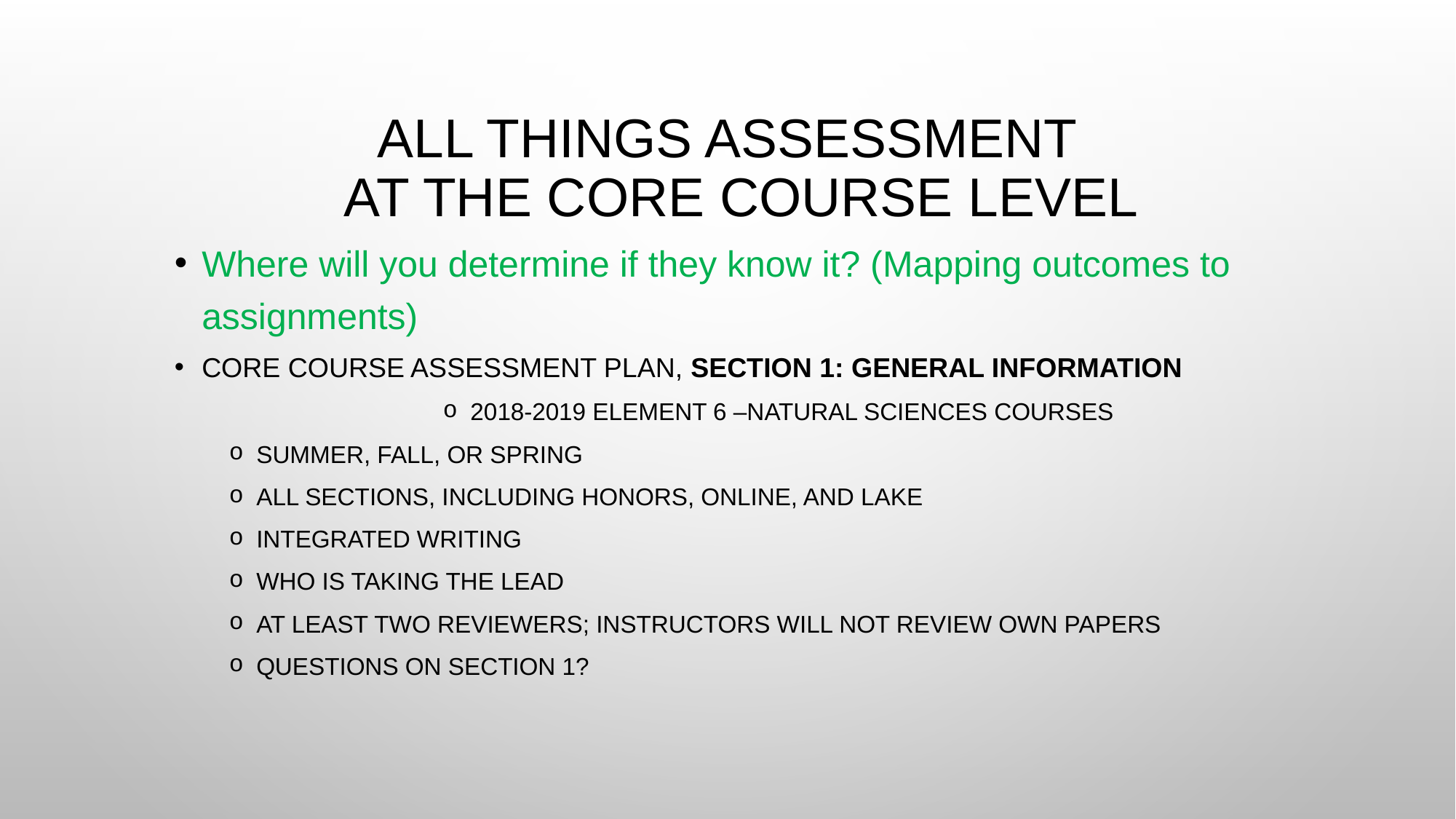

# All Things Assessment at the Core course level
Where will you determine if they know it? (Mapping outcomes to assignments)
Core Course assessment plan, section 1: general information
2018-2019 Element 6 –Natural Sciences courses
Summer, fall, or spring
All sections, including honors, online, and lake
Integrated writing
Who is taking the lead
At least two reviewers; instructors will not review own papers
questions on section 1?